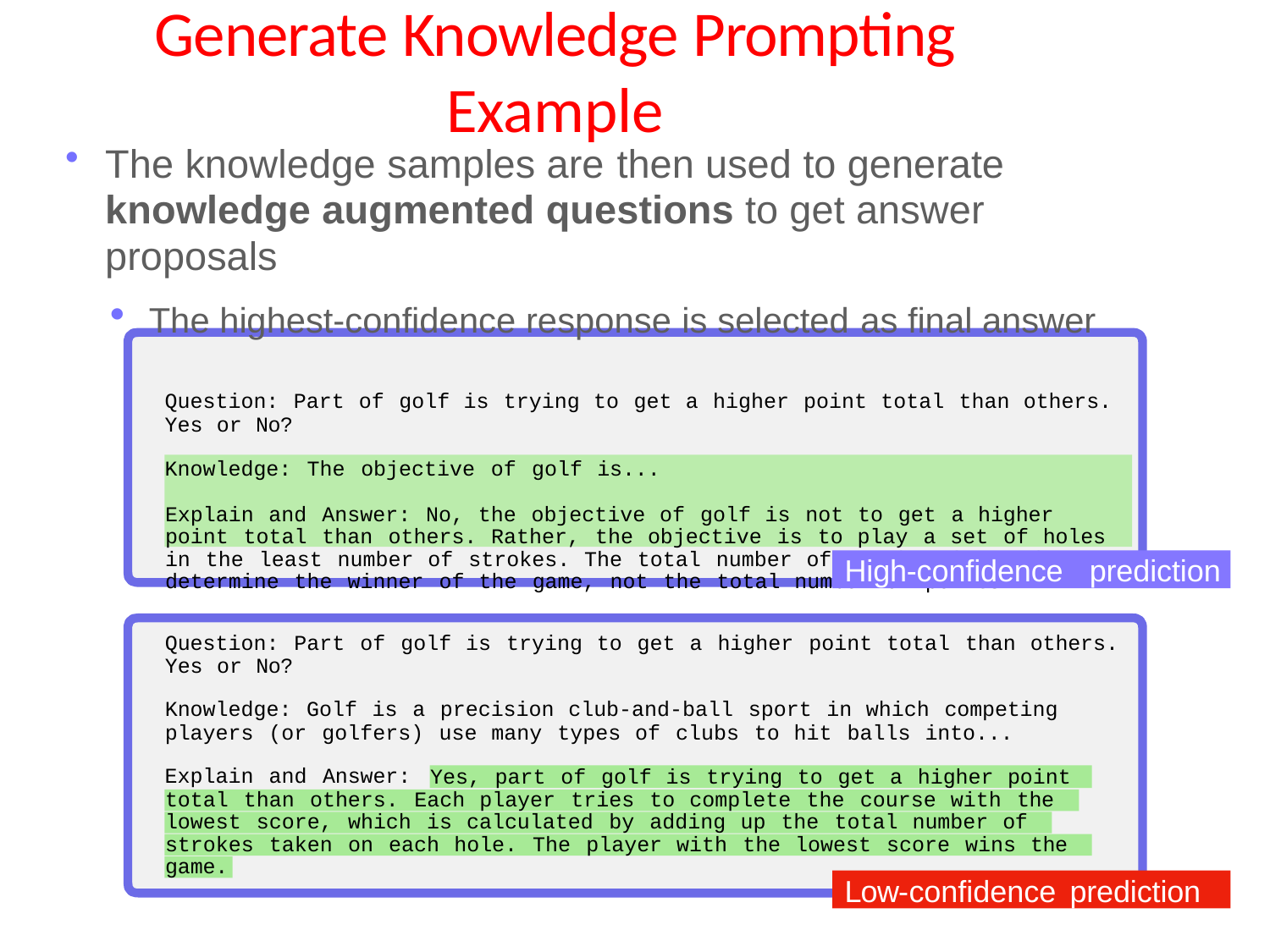

# Generate Knowledge Prompting Example
The knowledge samples are then used to generate
knowledge augmented questions to get answer proposals
The highest-confidence response is selected as final answer

Question: Part of golf is trying to get a higher point total than others.
Yes or No?
Knowledge: The objective of golf is...
Explain and Answer: No, the objective of golf is not to get a higher point total than others. Rather, the objective is to play a set of holes in the least number of strokes. The total number of strokes is used to determine the winner of the game, not the total number of points.

High-confidence	prediction

Question: Part of golf is trying to get a higher point total than others. Yes or No?
Knowledge: Golf is a precision club-and-ball sport in which competing
players (or golfers) use many types of clubs to hit balls into...
Explain and Answer:
Yes, part of golf is trying to get a higher point
total than others. Each player tries to complete the course with the
lowest score, which is calculated by adding up the total number of
strokes taken on each hole. The player with the lowest score wins the
game.
Low-confidence prediction